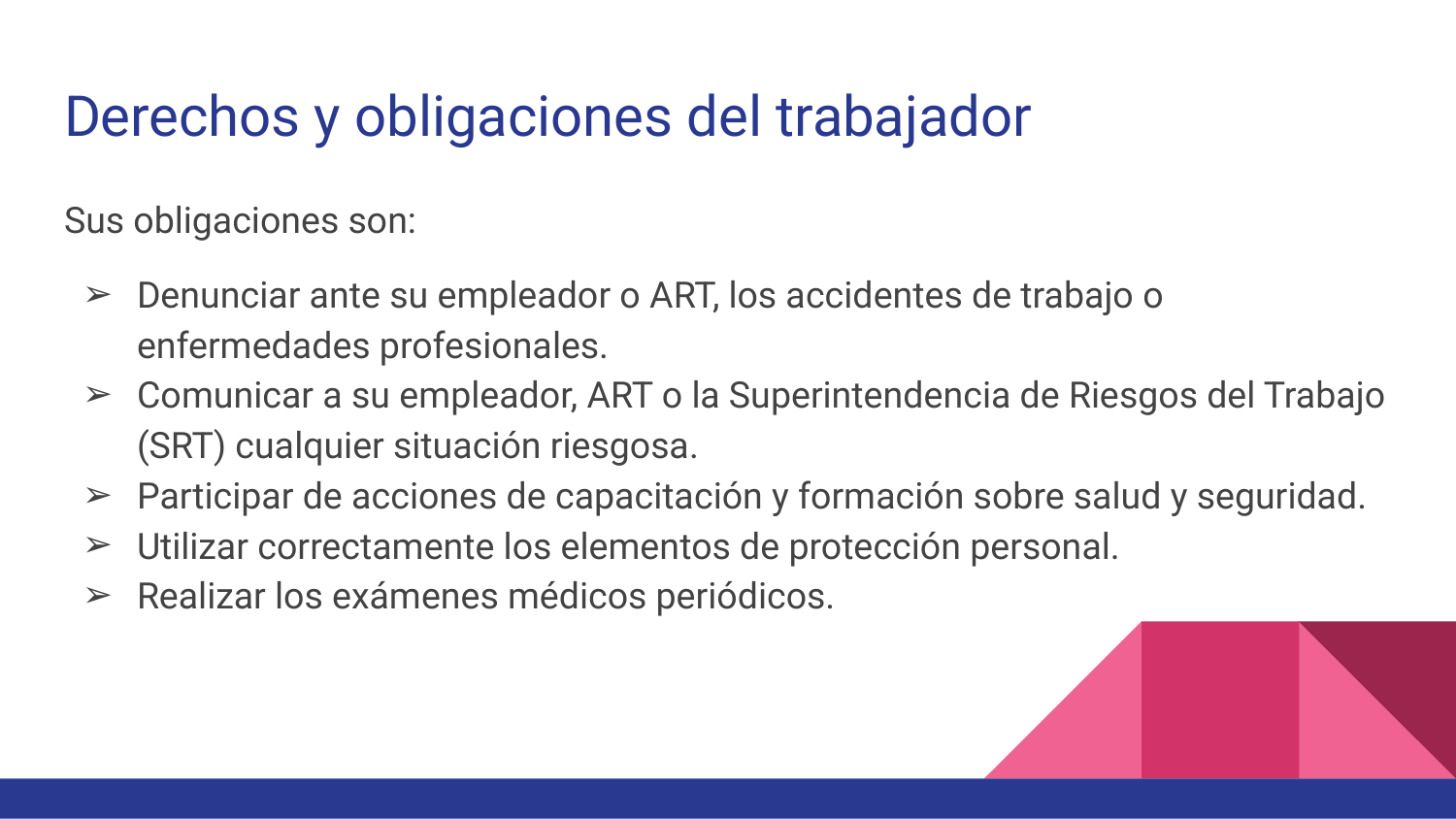

# Derechos y obligaciones del trabajador
Sus obligaciones son:
Denunciar ante su empleador o ART, los accidentes de trabajo o enfermedades profesionales.
Comunicar a su empleador, ART o la Superintendencia de Riesgos del Trabajo (SRT) cualquier situación riesgosa.
Participar de acciones de capacitación y formación sobre salud y seguridad.
Utilizar correctamente los elementos de protección personal.
Realizar los exámenes médicos periódicos.